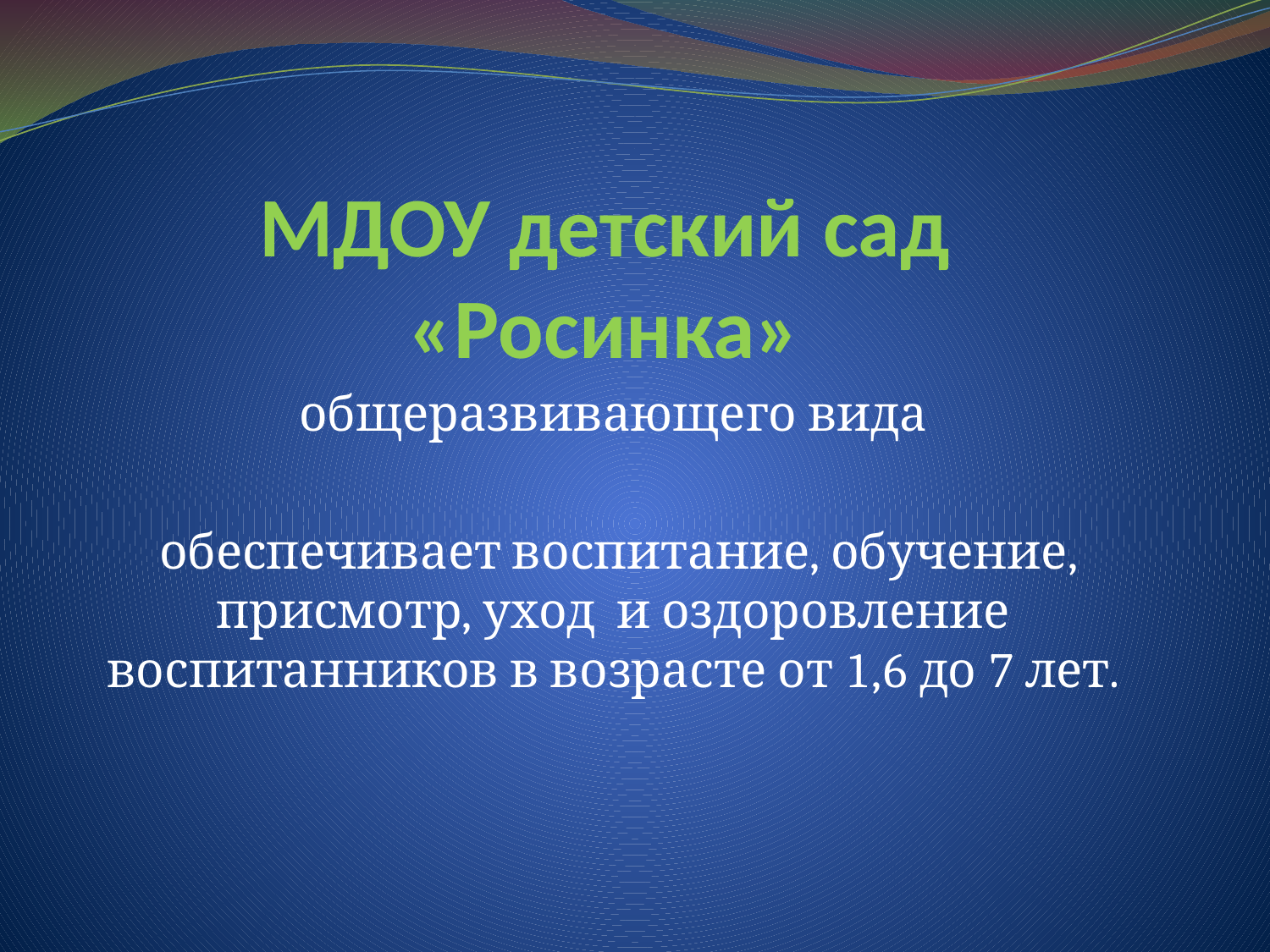

# МДОУ детский сад «Росинка»
общеразвивающего вида

 обеспечивает воспитание, обучение, присмотр, уход  и оздоровление воспитанников в возрасте от 1,6 до 7 лет.